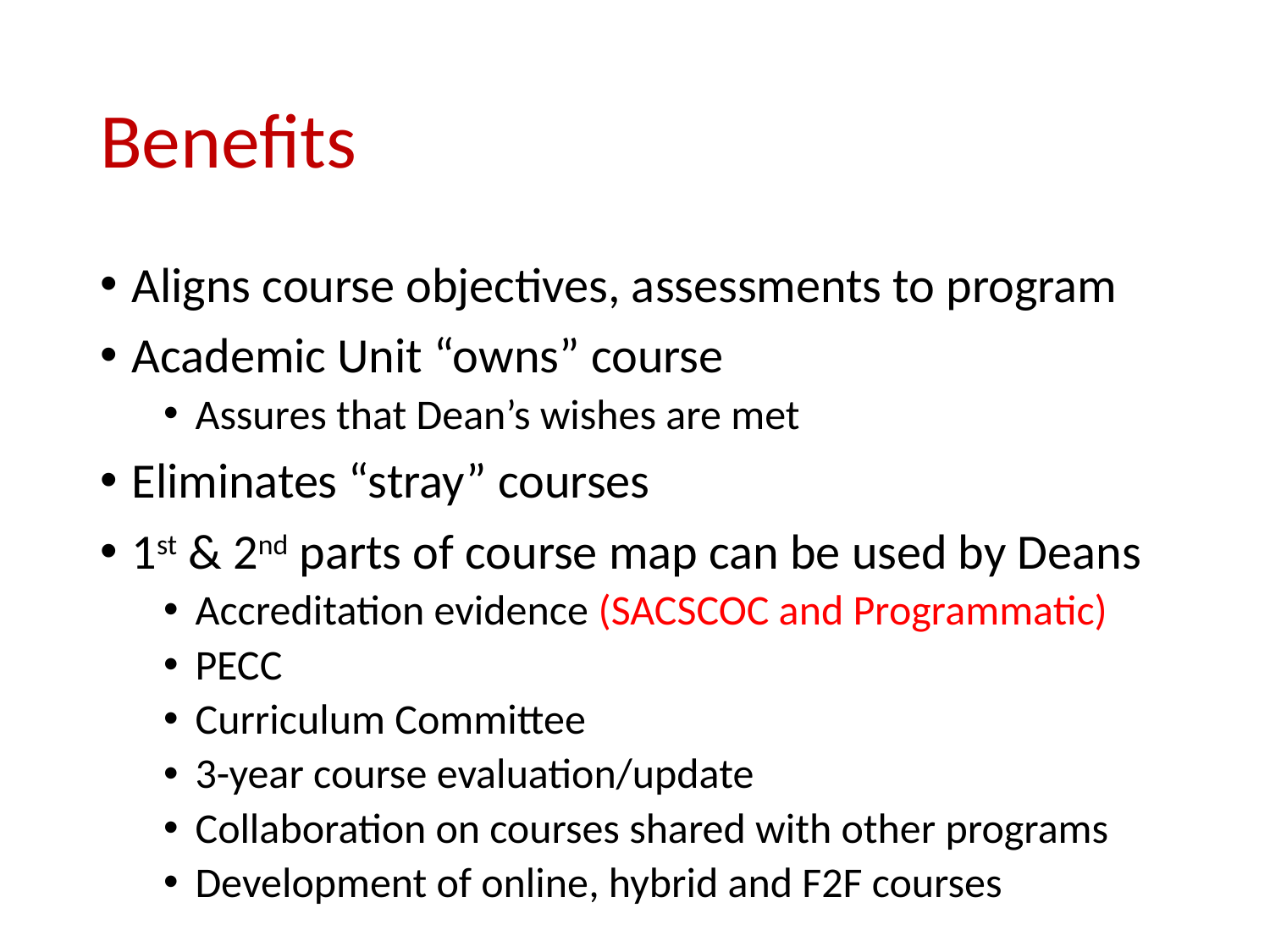

# Benefits
Aligns course objectives, assessments to program
Academic Unit “owns” course
Assures that Dean’s wishes are met
Eliminates “stray” courses
1st & 2nd parts of course map can be used by Deans
Accreditation evidence (SACSCOC and Programmatic)
PECC
Curriculum Committee
3-year course evaluation/update
Collaboration on courses shared with other programs
Development of online, hybrid and F2F courses